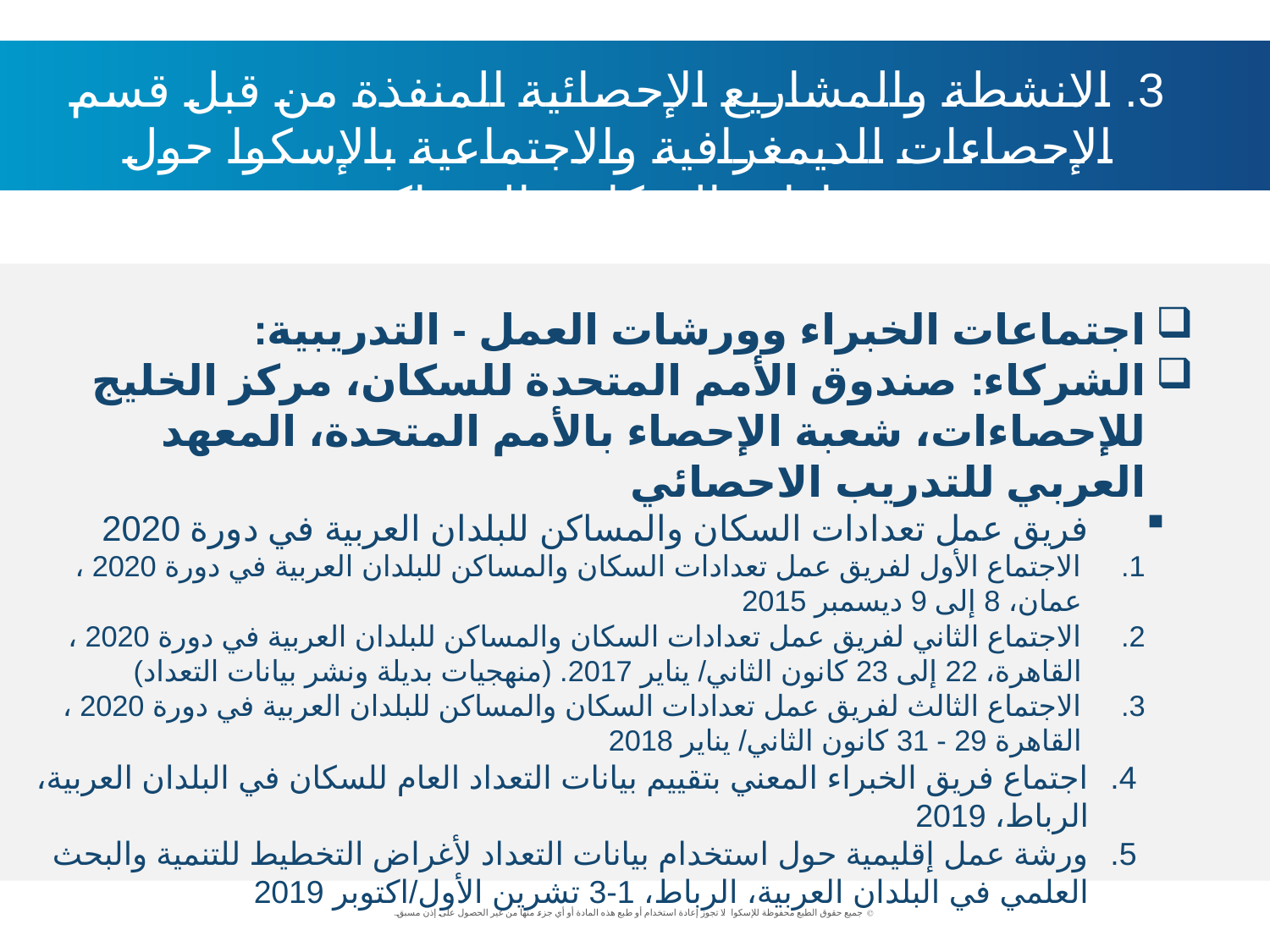

3. الانشطة والمشاريع الإحصائية المنفذة من قبل قسم الإحصاءات الديمغرافية والاجتماعية بالإسكوا حول تعدادات السكان والمساكن
اجتماعات الخبراء وورشات العمل - التدريبية:
الشركاء: صندوق الأمم المتحدة للسكان، مركز الخليج للإحصاءات، شعبة الإحصاء بالأمم المتحدة، المعهد العربي للتدريب الاحصائي
     فريق عمل تعدادات السكان والمساكن للبلدان العربية في دورة 2020
الاجتماع الأول لفريق عمل تعدادات السكان والمساكن للبلدان العربية في دورة 2020 ، عمان، 8 إلى 9 ديسمبر 2015
الاجتماع الثاني لفريق عمل تعدادات السكان والمساكن للبلدان العربية في دورة 2020 ، القاهرة، 22 إلى 23 كانون الثاني/ يناير 2017. (منهجيات بديلة ونشر بيانات التعداد)
الاجتماع الثالث لفريق عمل تعدادات السكان والمساكن للبلدان العربية في دورة 2020 ، القاهرة 29 - 31 كانون الثاني/ يناير 2018
اجتماع فريق الخبراء المعني بتقييم بيانات التعداد العام للسكان في البلدان العربية، الرباط، 2019
ورشة عمل إقليمية حول استخدام بيانات التعداد لأغراض التخطيط للتنمية والبحث العلمي في البلدان العربية، الرباط، 1-3 تشرين الأول/اكتوبر 2019